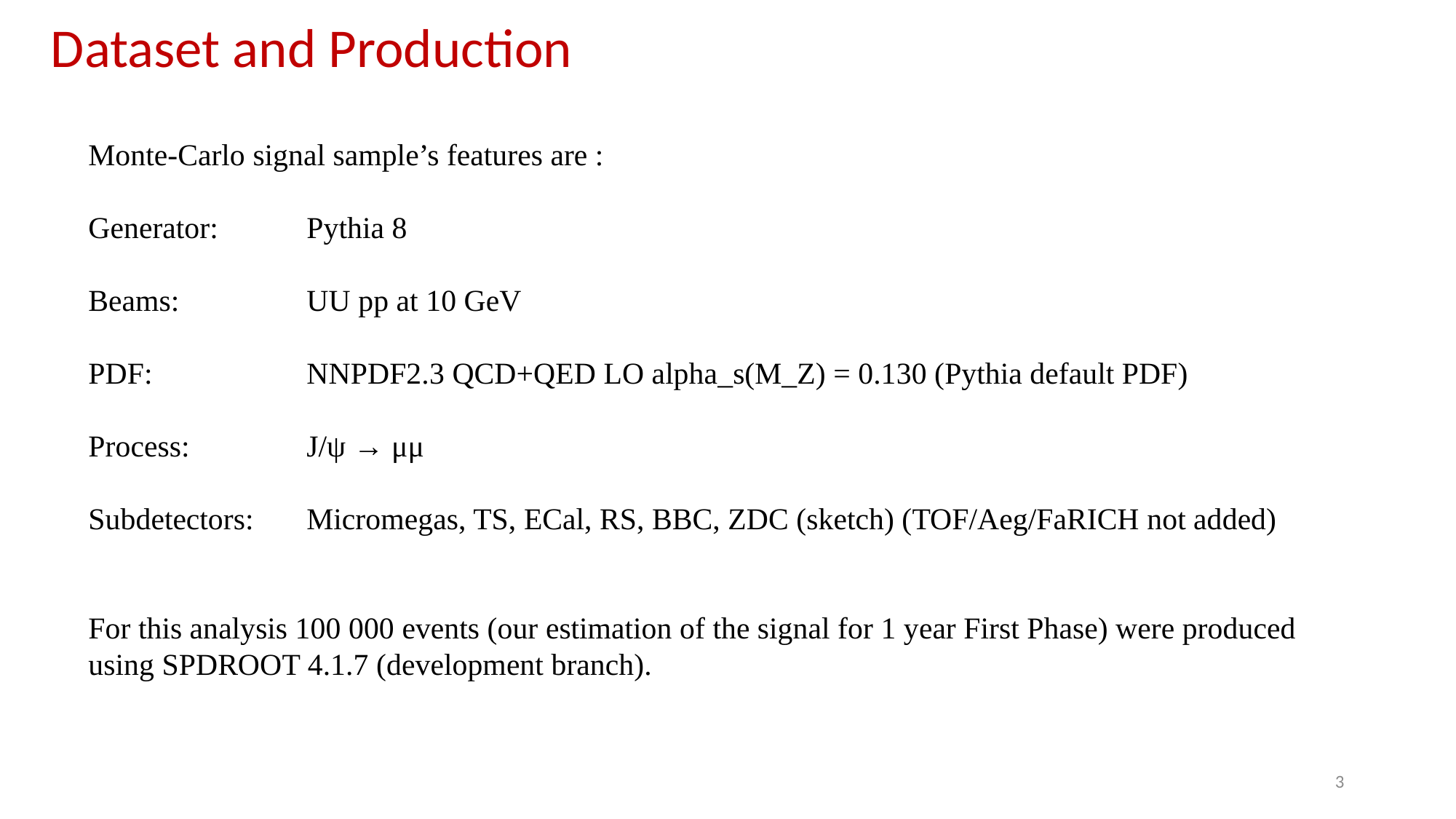

# Dataset and Production
Monte-Carlo signal sample’s features are :

Generator: 	Pythia 8

Beams:		UU pp at 10 GeV

PDF:		NNPDF2.3 QCD+QED LO alpha_s(M_Z) = 0.130 (Pythia default PDF)

Process: 		J/ψ → μμ

Subdetectors:  	Micromegas, TS, ECal, RS, BBC, ZDC (sketch) (TOF/Aeg/FaRICH not added)

For this analysis 100 000 events (our estimation of the signal for 1 year First Phase) were produced using SPDROOT 4.1.7 (development branch).
3